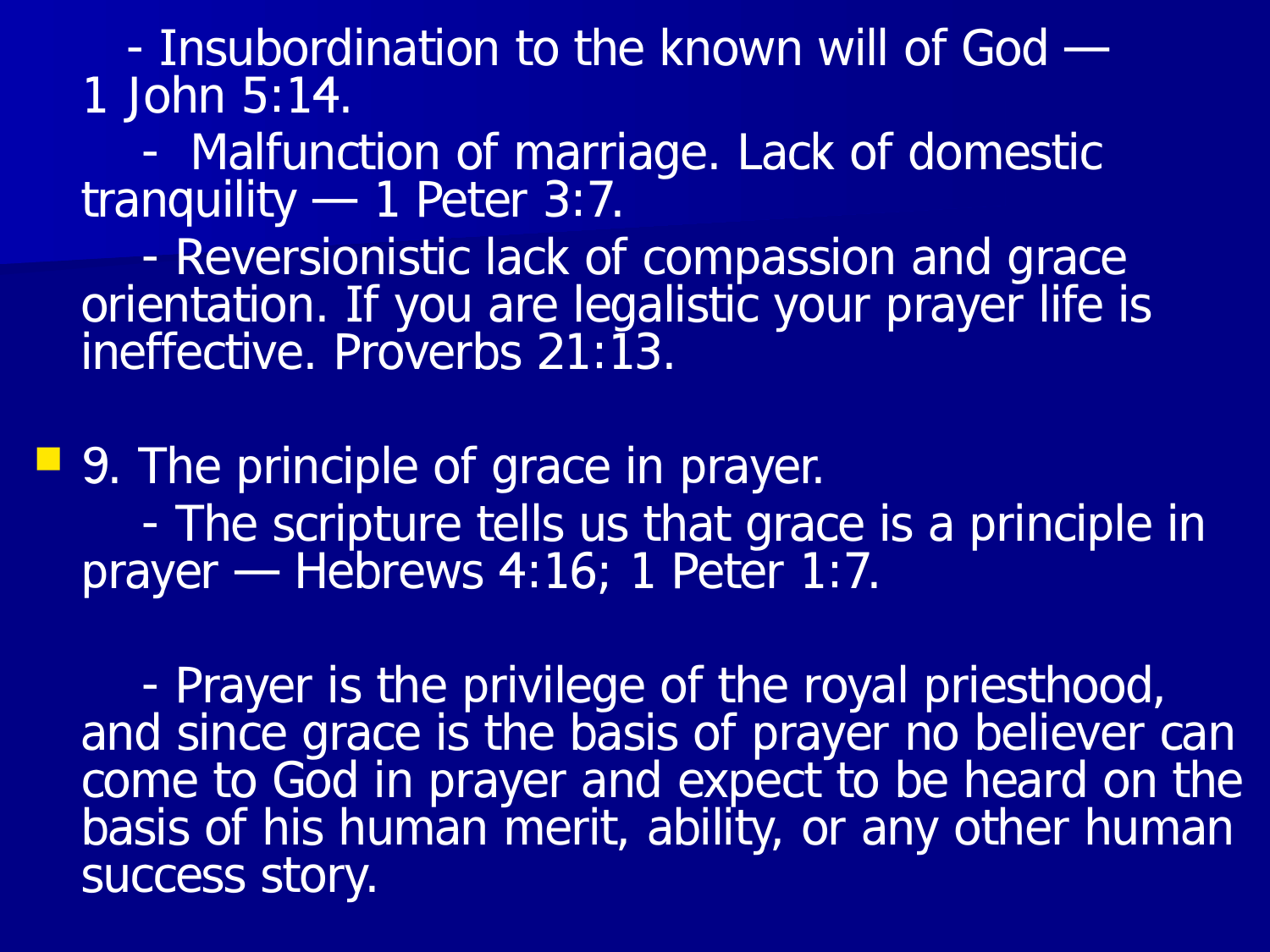

- Insubordination to the known will of God —        1 John 5:14.
       -  Malfunction of marriage. Lack of domestic tranquility — 1 Peter 3:7.
       - Reversionistic lack of compassion and grace orientation. If you are legalistic your prayer life is ineffective. Proverbs 21:13.

9. The principle of grace in prayer.
       - The scripture tells us that grace is a principle in prayer — Hebrews 4:16; 1 Peter 1:7.

       - Prayer is the privilege of the royal priesthood, and since grace is the basis of prayer no believer can come to God in prayer and expect to be heard on the basis of his human merit, ability, or any other human success story.